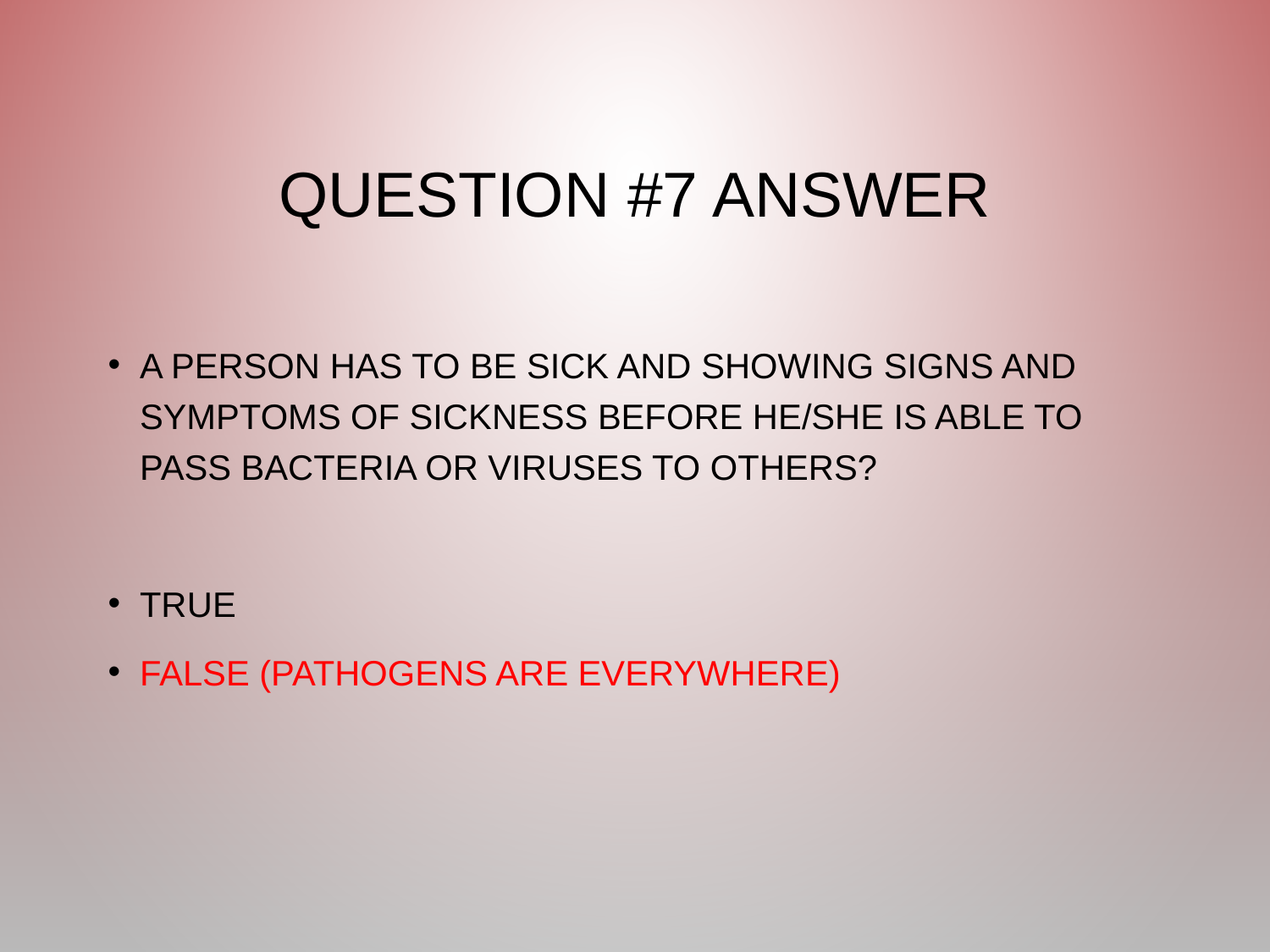

# Question #7 answer
A person has to be sick and showing signs and symptoms of sickness before he/she is able to pass bacteria or viruses to others?

True
False (pathogens are everywhere)